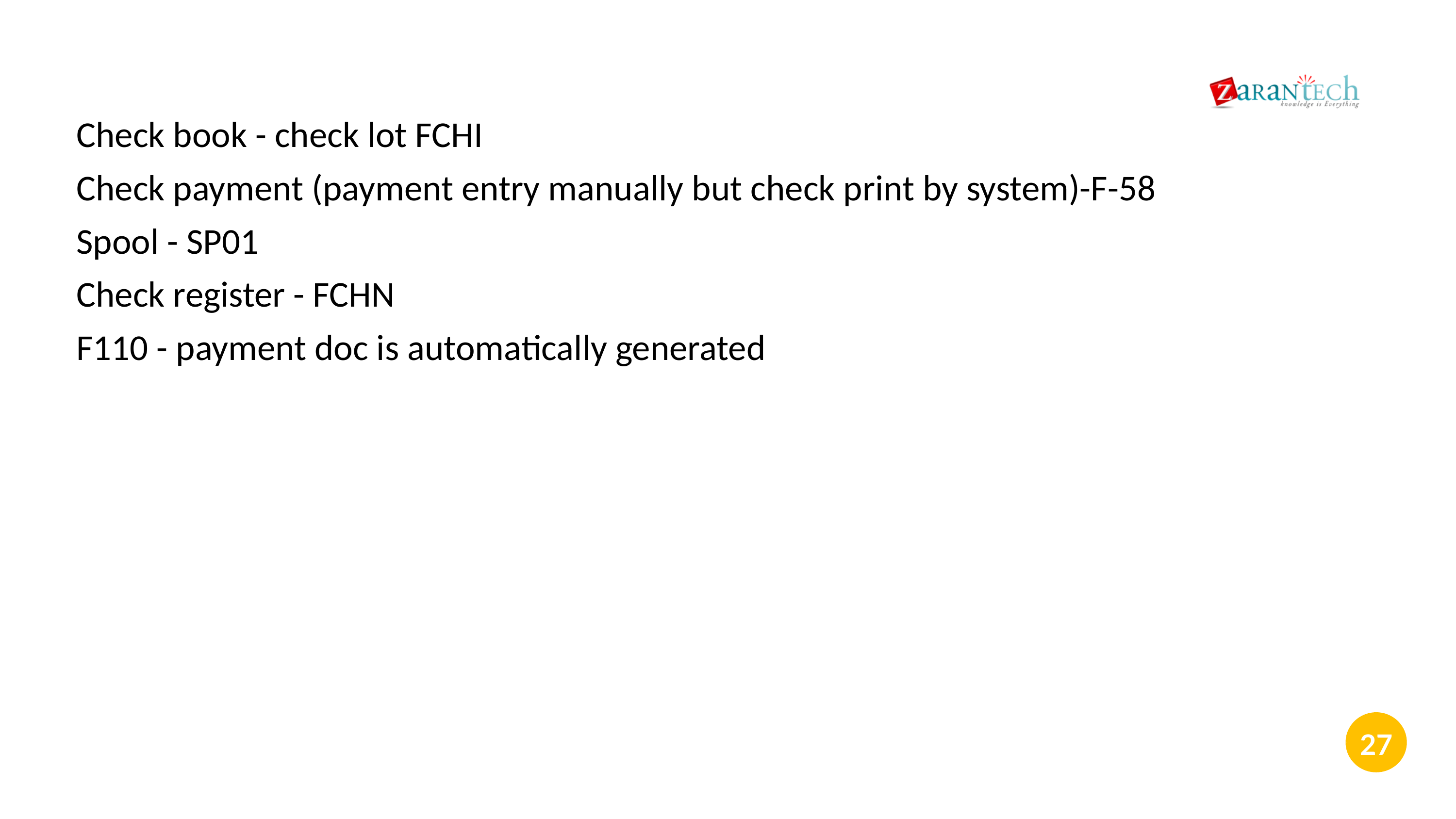

Check book - check lot FCHI
Check payment (payment entry manually but check print by system)-F-58
Spool - SP01
Check register - FCHN
F110 - payment doc is automatically generated

27